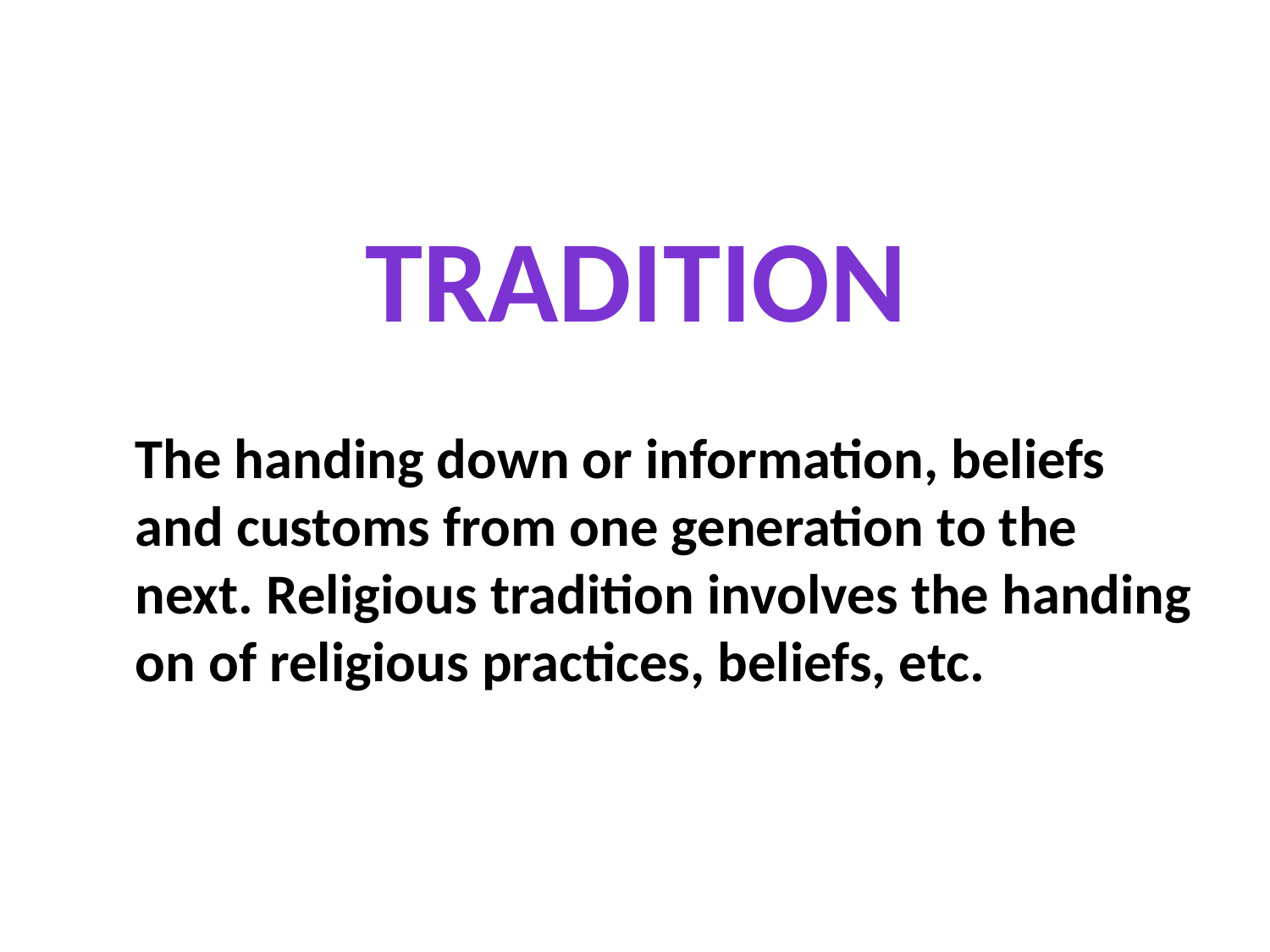

# Tradition
	The handing down or information, beliefs and customs from one generation to the next. Religious tradition involves the handing on of religious practices, beliefs, etc.